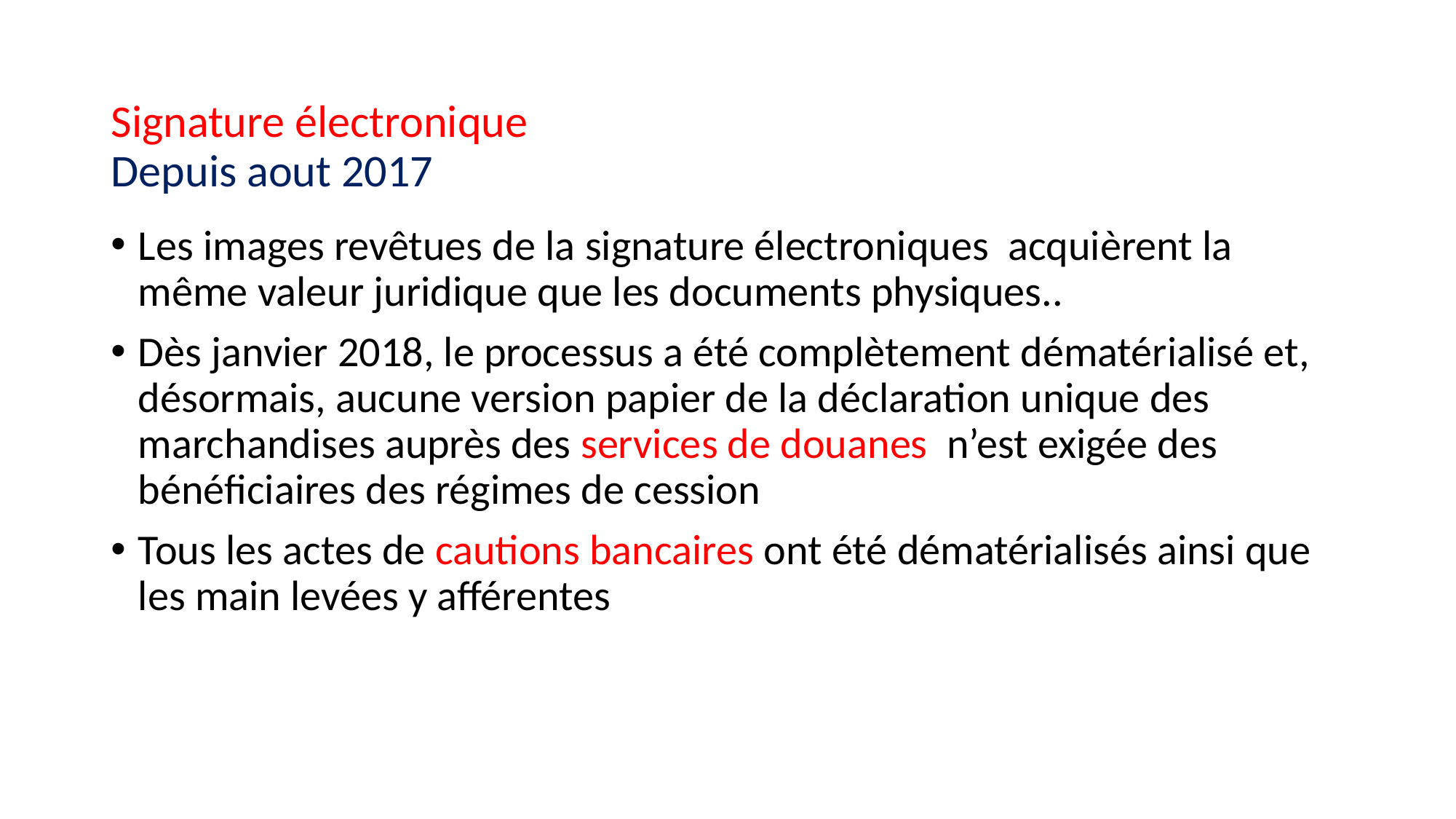

# Signature électronique Depuis aout 2017
Les images revêtues de la signature électroniques  acquièrent la même valeur juridique que les documents physiques..
Dès janvier 2018, le processus a été complètement dématérialisé et, désormais, aucune version papier de la déclaration unique des marchandises auprès des services de douanes  n’est exigée des bénéficiaires des régimes de cession
Tous les actes de cautions bancaires ont été dématérialisés ainsi que les main levées y afférentes